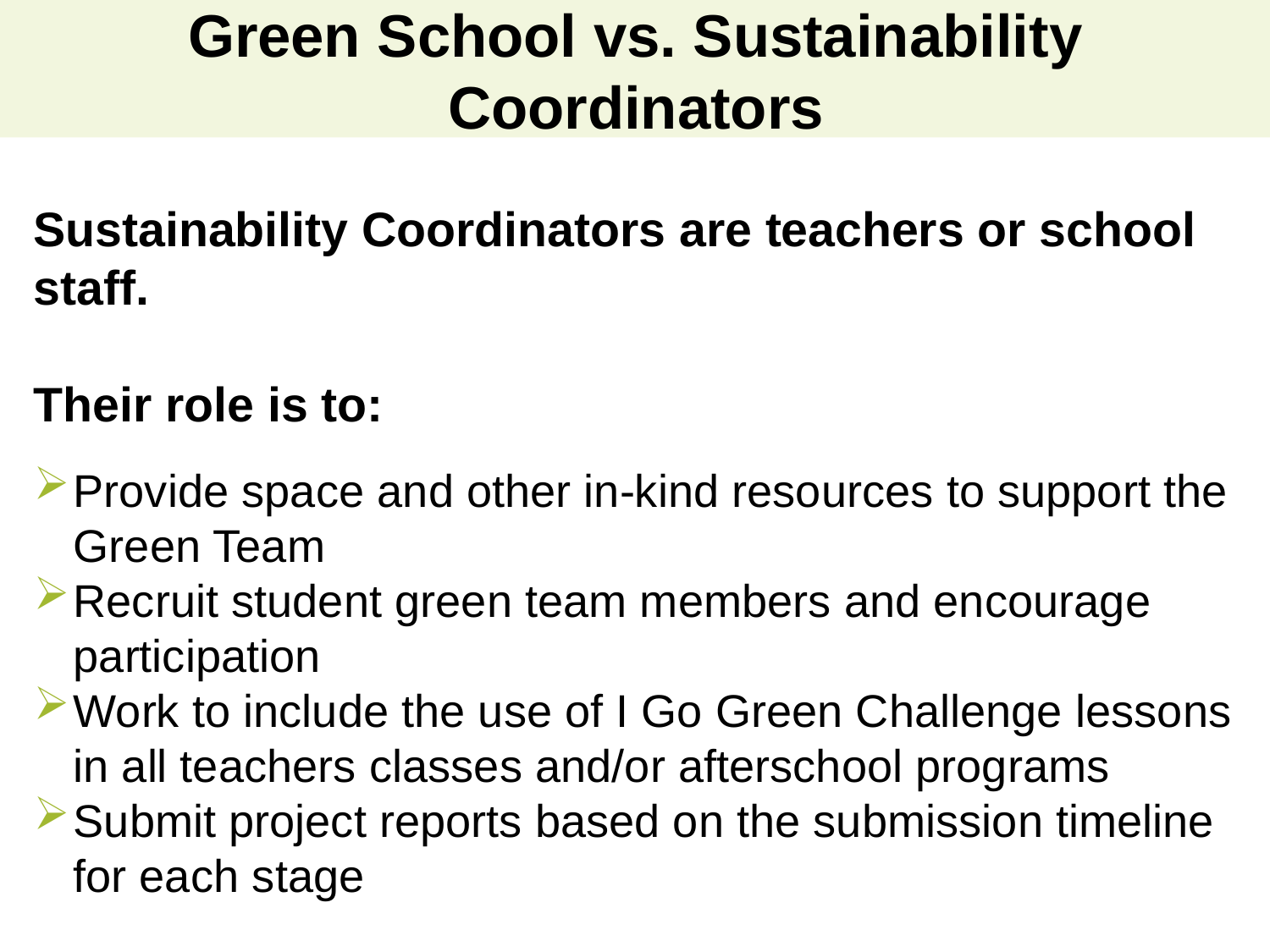

Green School vs. Sustainability Coordinators

Sustainability Coordinators are teachers or school staff.

Their role is to:

Provide space and other in-kind resources to support the Green Team
Recruit student green team members and encourage participation
Work to include the use of I Go Green Challenge lessons in all teachers classes and/or afterschool programs
Submit project reports based on the submission timeline for each stage